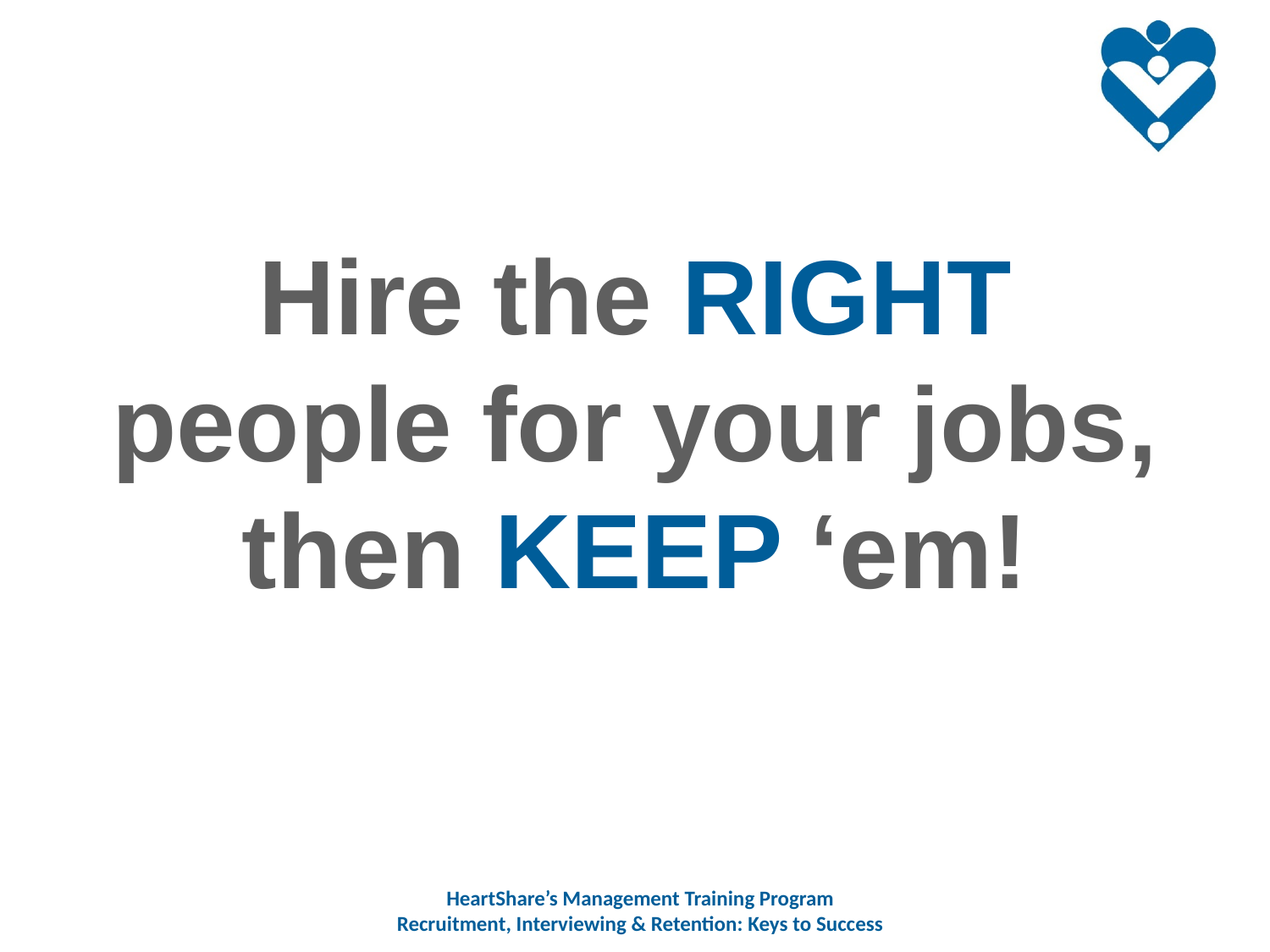

Hire the RIGHT people for your jobs, then KEEP ‘em!

HeartShare’s Management Training Program
Recruitment, Interviewing & Retention: Keys to Success